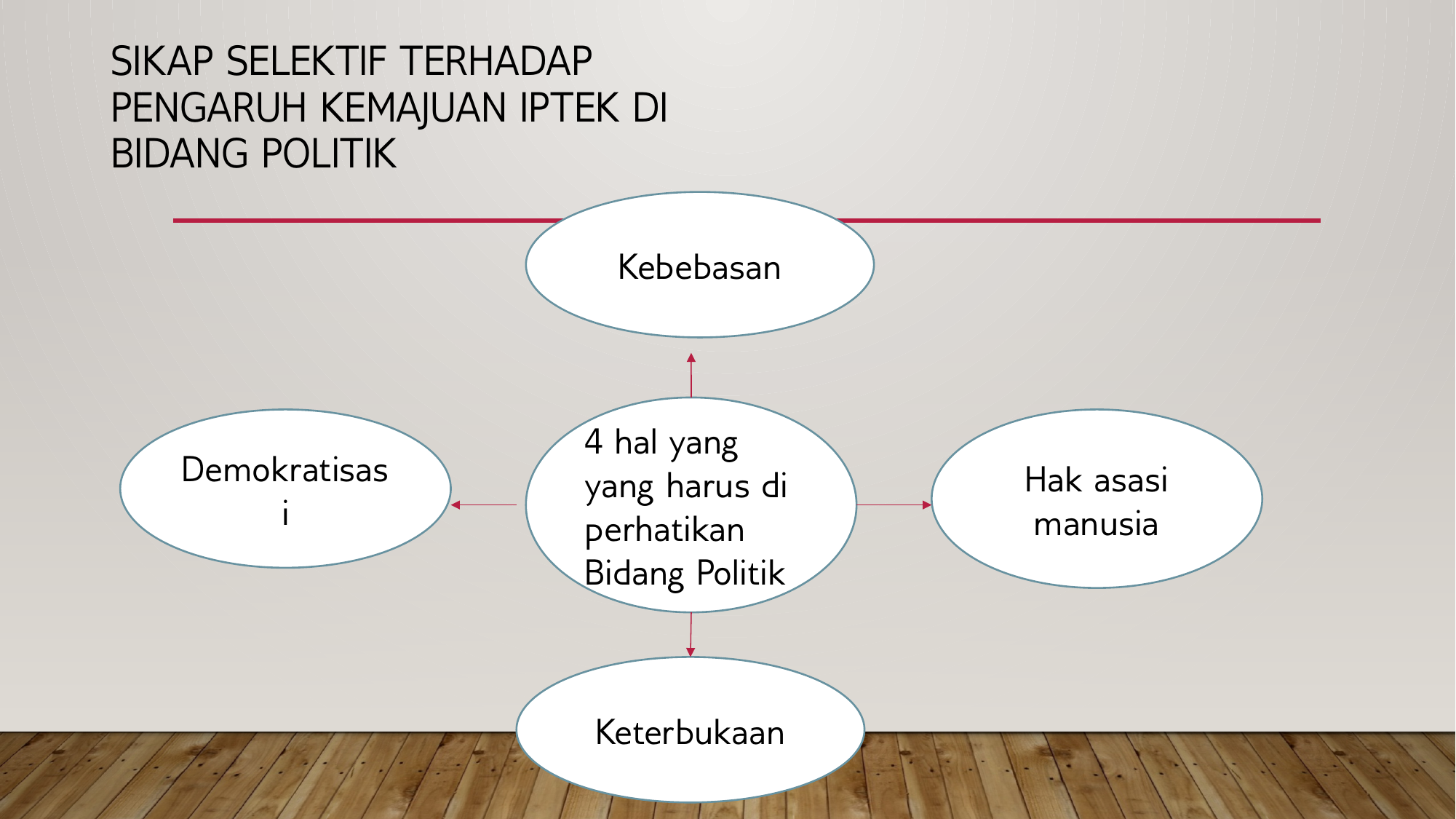

# Sikap Selektif terhadap Pengaruh Kemajuan Iptek di Bidang Politik
Kebebasan
4 hal yang yang harus di perhatikan Bidang Politik
Demokratisasi
Hak asasi manusia
Keterbukaan